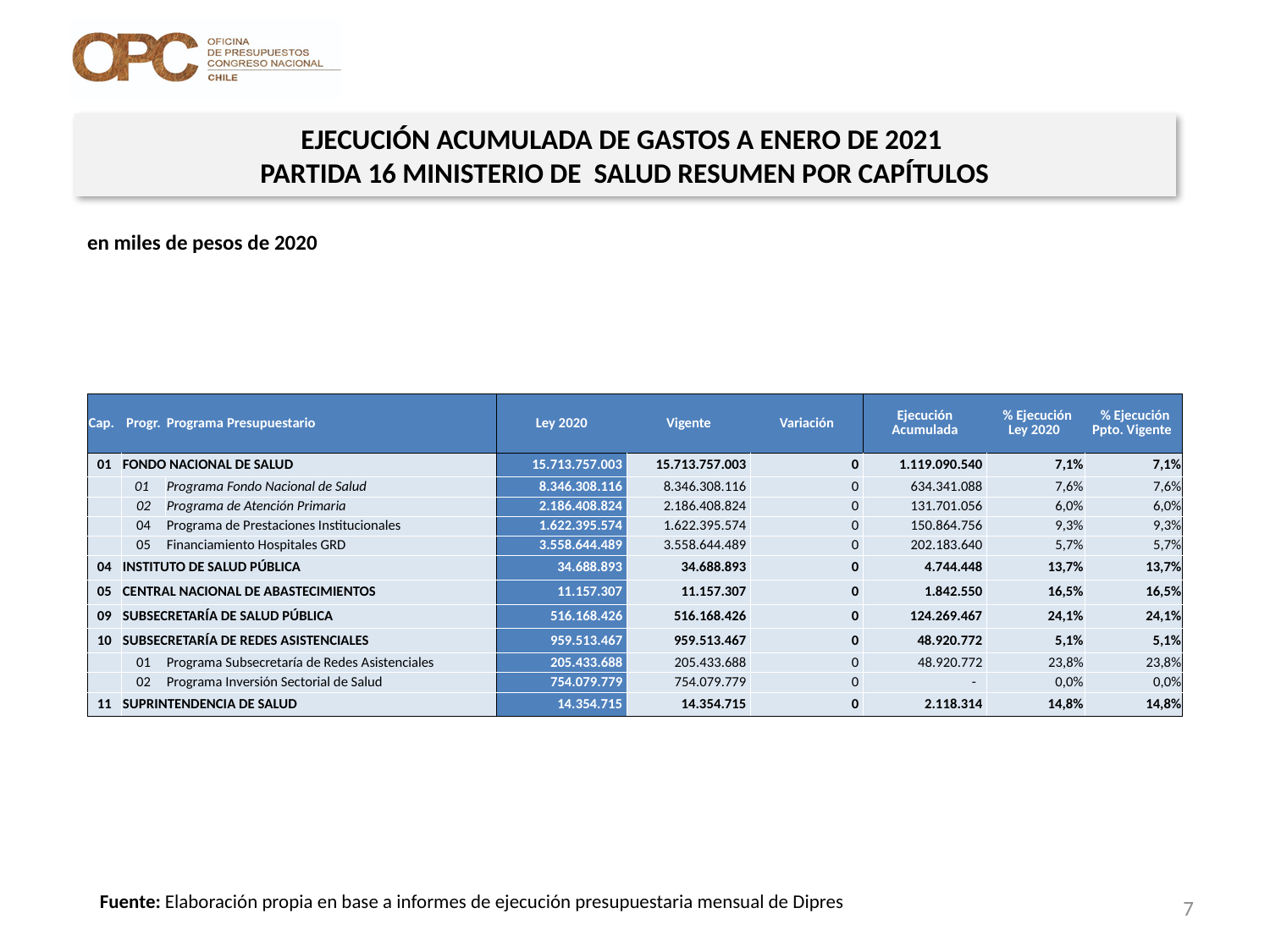

EJECUCIÓN ACUMULADA DE GASTOS A ENERO DE 2021
PARTIDA 16 MINISTERIO DE  SALUD RESUMEN POR CAPÍTULOS
en miles de pesos de 2020
| Cap. | Progr. | Programa Presupuestario | Ley 2020 | Vigente | Variación | Ejecución Acumulada | % Ejecución Ley 2020 | % Ejecución Ppto. Vigente |
| --- | --- | --- | --- | --- | --- | --- | --- | --- |
| 01 | FONDO NACIONAL DE SALUD |  | 15.713.757.003 | 15.713.757.003 | 0 | 1.119.090.540 | 7,1% | 7,1% |
|  | 01 | Programa Fondo Nacional de Salud | 8.346.308.116 | 8.346.308.116 | 0 | 634.341.088 | 7,6% | 7,6% |
|  | 02 | Programa de Atención Primaria | 2.186.408.824 | 2.186.408.824 | 0 | 131.701.056 | 6,0% | 6,0% |
|  | 04 | Programa de Prestaciones Institucionales | 1.622.395.574 | 1.622.395.574 | 0 | 150.864.756 | 9,3% | 9,3% |
|  | 05 | Financiamiento Hospitales GRD | 3.558.644.489 | 3.558.644.489 | 0 | 202.183.640 | 5,7% | 5,7% |
| 04 | INSTITUTO DE SALUD PÚBLICA |  | 34.688.893 | 34.688.893 | 0 | 4.744.448 | 13,7% | 13,7% |
| 05 | CENTRAL NACIONAL DE ABASTECIMIENTOS |  | 11.157.307 | 11.157.307 | 0 | 1.842.550 | 16,5% | 16,5% |
| 09 | SUBSECRETARÍA DE SALUD PÚBLICA |  | 516.168.426 | 516.168.426 | 0 | 124.269.467 | 24,1% | 24,1% |
| 10 | SUBSECRETARÍA DE REDES ASISTENCIALES |  | 959.513.467 | 959.513.467 | 0 | 48.920.772 | 5,1% | 5,1% |
|  | 01 | Programa Subsecretaría de Redes Asistenciales | 205.433.688 | 205.433.688 | 0 | 48.920.772 | 23,8% | 23,8% |
|  | 02 | Programa Inversión Sectorial de Salud | 754.079.779 | 754.079.779 | 0 | - | 0,0% | 0,0% |
| 11 | SUPRINTENDENCIA DE SALUD |  | 14.354.715 | 14.354.715 | 0 | 2.118.314 | 14,8% | 14,8% |
Fuente: Elaboración propia en base a informes de ejecución presupuestaria mensual de Dipres
7